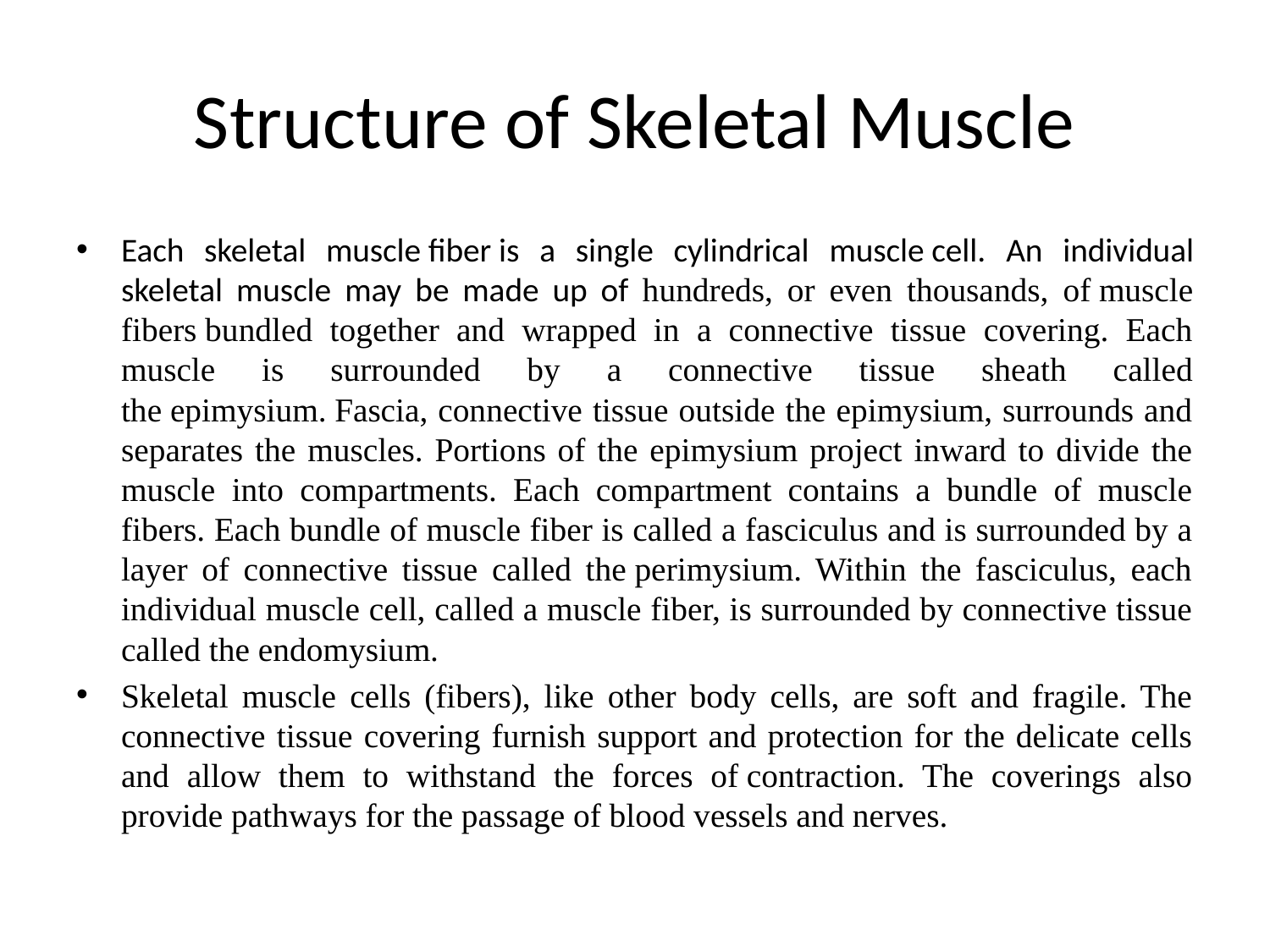

# Structure of Skeletal Muscle
Each skeletal muscle fiber is a single cylindrical muscle cell. An individual skeletal muscle may be made up of hundreds, or even thousands, of muscle fibers bundled together and wrapped in a connective tissue covering. Each muscle is surrounded by a connective tissue sheath called the epimysium. Fascia, connective tissue outside the epimysium, surrounds and separates the muscles. Portions of the epimysium project inward to divide the muscle into compartments. Each compartment contains a bundle of muscle fibers. Each bundle of muscle fiber is called a fasciculus and is surrounded by a layer of connective tissue called the perimysium. Within the fasciculus, each individual muscle cell, called a muscle fiber, is surrounded by connective tissue called the endomysium.
Skeletal muscle cells (fibers), like other body cells, are soft and fragile. The connective tissue covering furnish support and protection for the delicate cells and allow them to withstand the forces of contraction. The coverings also provide pathways for the passage of blood vessels and nerves.